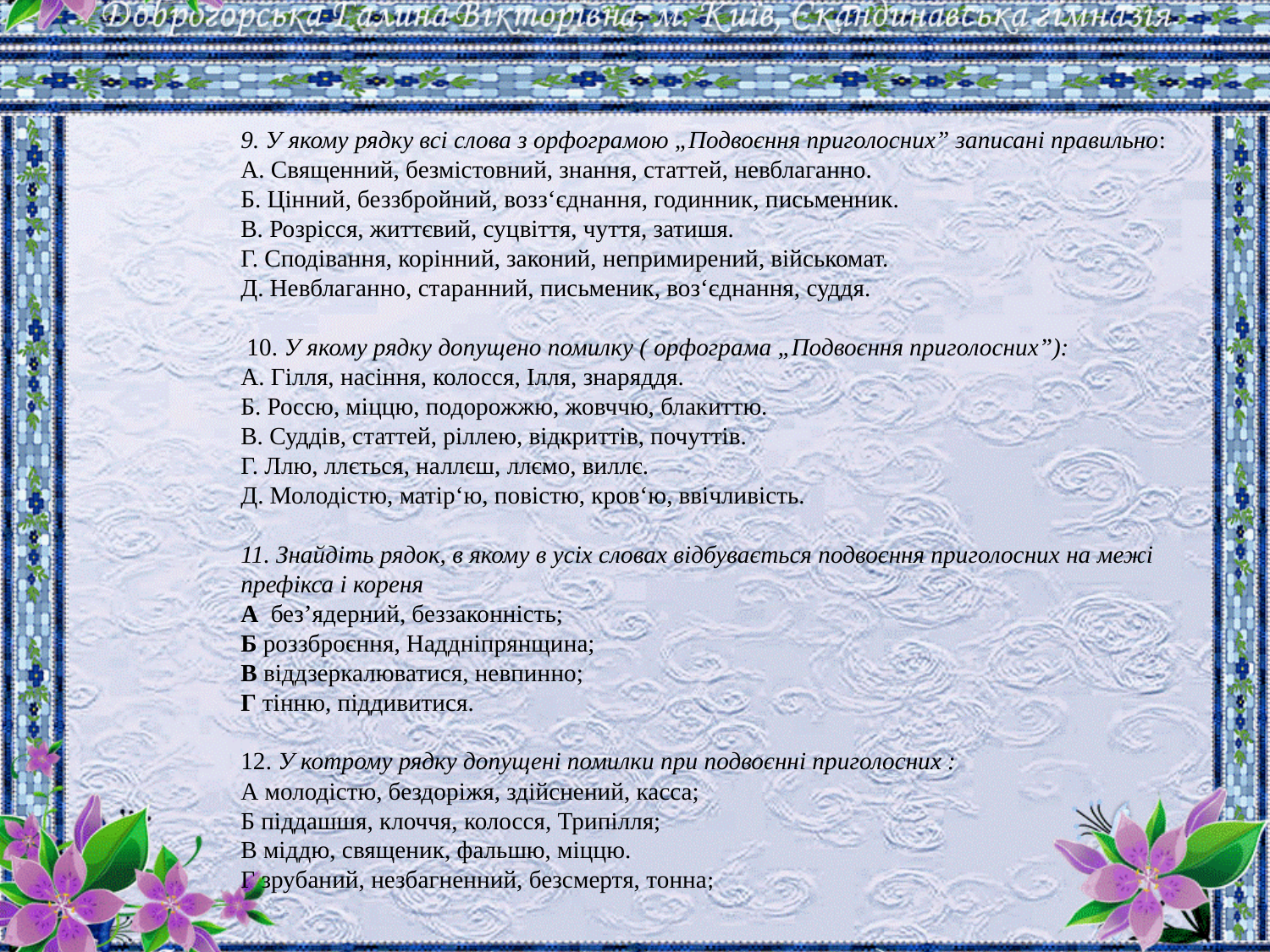

9. У якому рядку всі слова з орфограмою „Подвоєння приголосних” записані правильно:
А. Священний, безмістовний, знання, статтей, невблаганно.
Б. Цінний, беззбройний, возз‘єднання, годинник, письменник.
В. Розрісся, життєвий, суцвіття, чуття, затишя.
Г. Сподівання, корінний, законий, непримирений, військомат.
Д. Невблаганно, старанний, письменик, воз‘єднання, суддя.

 10. У якому рядку допущено помилку ( орфограма „Подвоєння приголосних”):
А. Гілля, насіння, колосся, Ілля, знаряддя.
Б. Россю, міццю, подорожжю, жовччю, блакиттю.
В. Суддів, статтей, ріллею, відкриттів, почуттів.
Г. Ллю, ллється, наллєш, ллємо, виллє.
Д. Молодістю, матір‘ю, повістю, кров‘ю, ввічливість.

11. Знайдіть рядок, в якому в усіх словах відбувається подвоєння приголосних на межі префікса і кореня
А  без’ядерний, беззаконність;
Б роззброєння, Наддніпрянщина;
В віддзеркалюватися, невпинно;
Г тінню, піддивитися.

12. У котрому рядку допущені помилки при подвоєнні приголосних :
А молодістю, бездоріжя, здійснений, касса;
Б піддашшя, клоччя, колосся, Трипілля;
В міддю, священик, фальшю, міццю.
Г зрубаний, незбагненний, безсмертя, тонна;